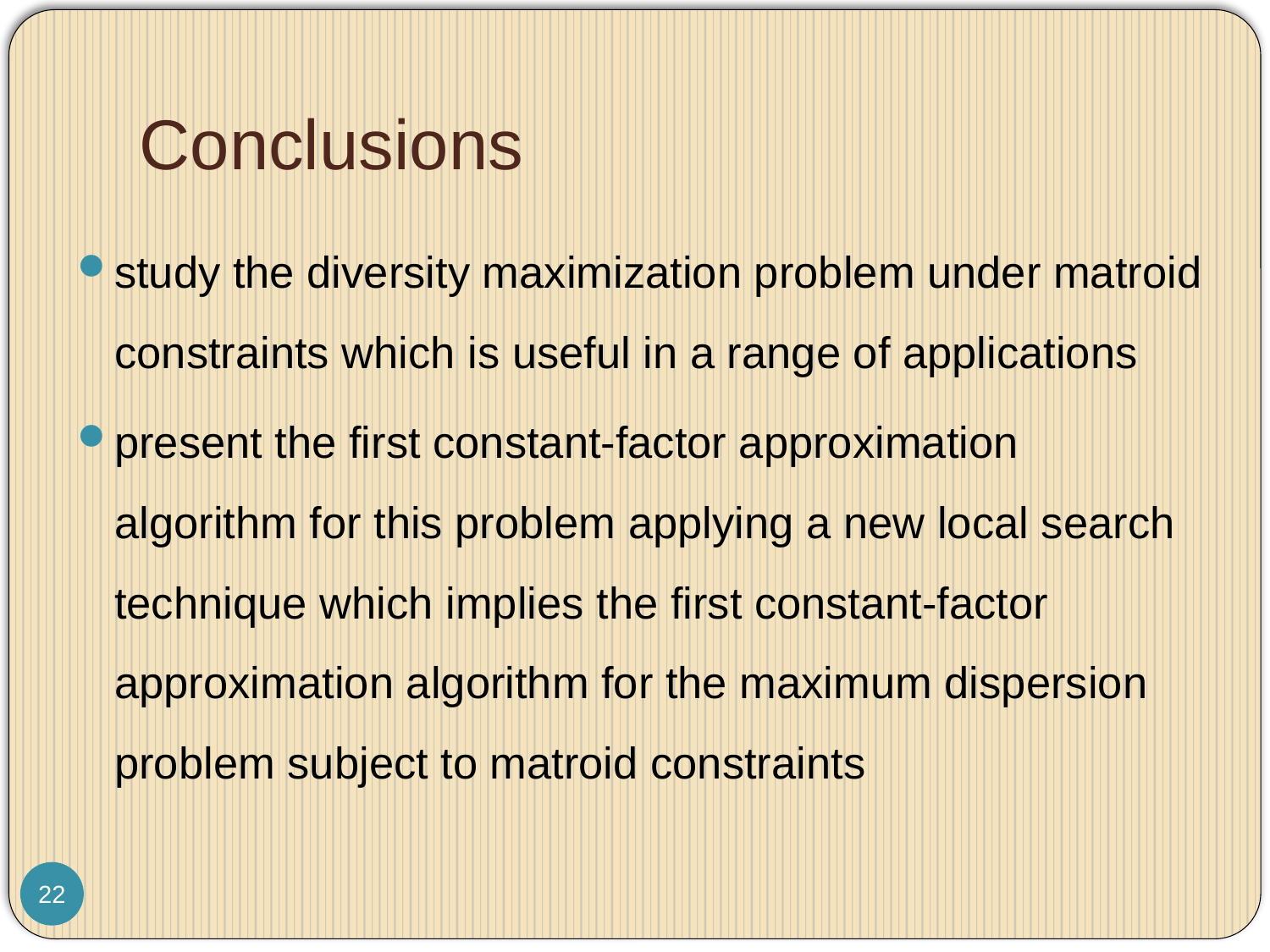

# Conclusions
study the diversity maximization problem under matroid constraints which is useful in a range of applications
present the first constant-factor approximation algorithm for this problem applying a new local search technique which implies the first constant-factor approximation algorithm for the maximum dispersion problem subject to matroid constraints

22